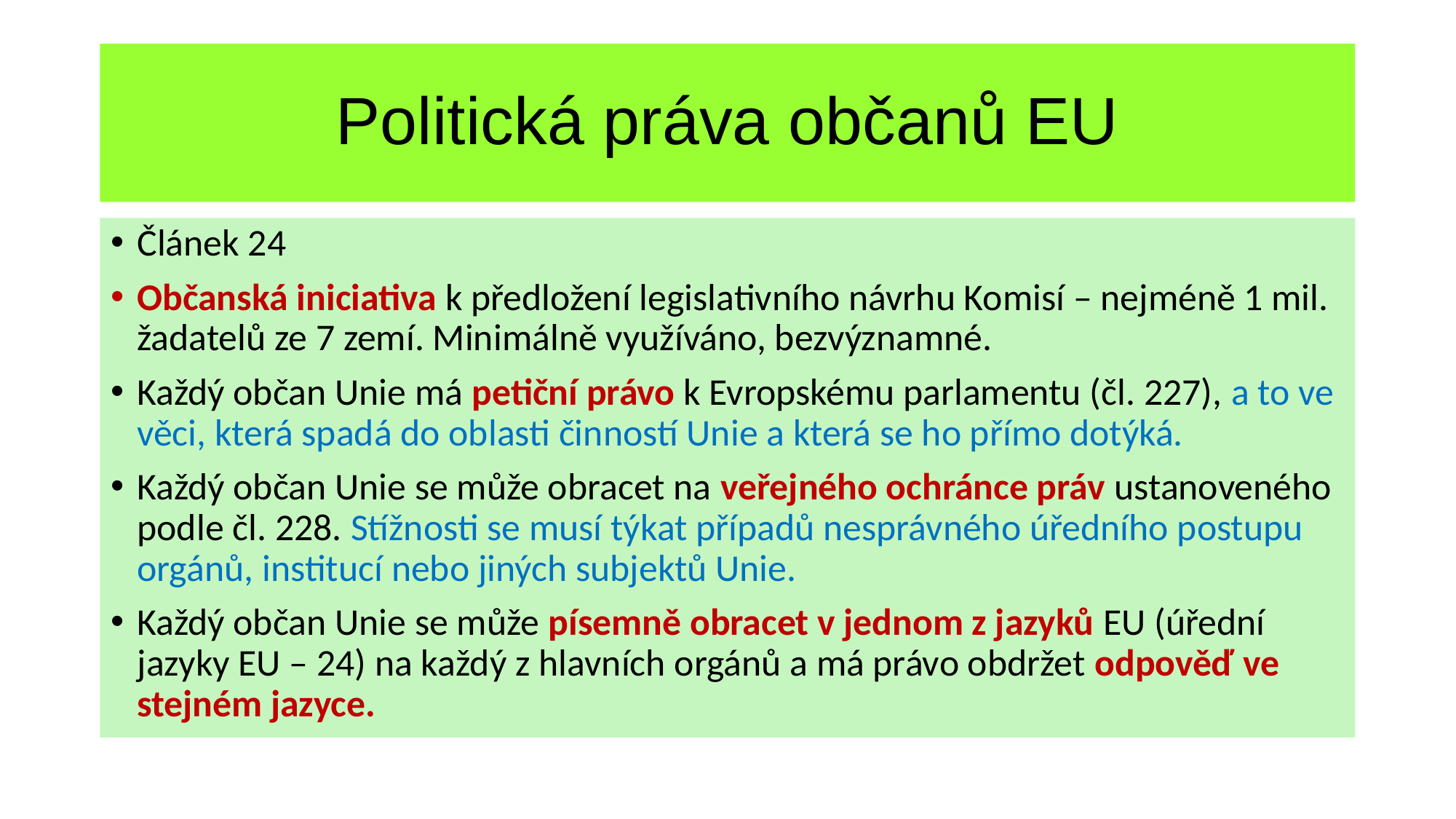

# Politická práva občanů EU
Článek 24
Občanská iniciativa k předložení legislativního návrhu Komisí – nejméně 1 mil. žadatelů ze 7 zemí. Minimálně využíváno, bezvýznamné.
Každý občan Unie má petiční právo k Evropskému parlamentu (čl. 227), a to ve věci, která spadá do oblasti činností Unie a která se ho přímo dotýká.
Každý občan Unie se může obracet na veřejného ochránce práv ustanoveného podle čl. 228. Stížnosti se musí týkat případů nesprávného úředního postupu orgánů, institucí nebo jiných subjektů Unie.
Každý občan Unie se může písemně obracet v jednom z jazyků EU (úřední jazyky EU – 24) na každý z hlavních orgánů a má právo obdržet odpověď ve stejném jazyce.